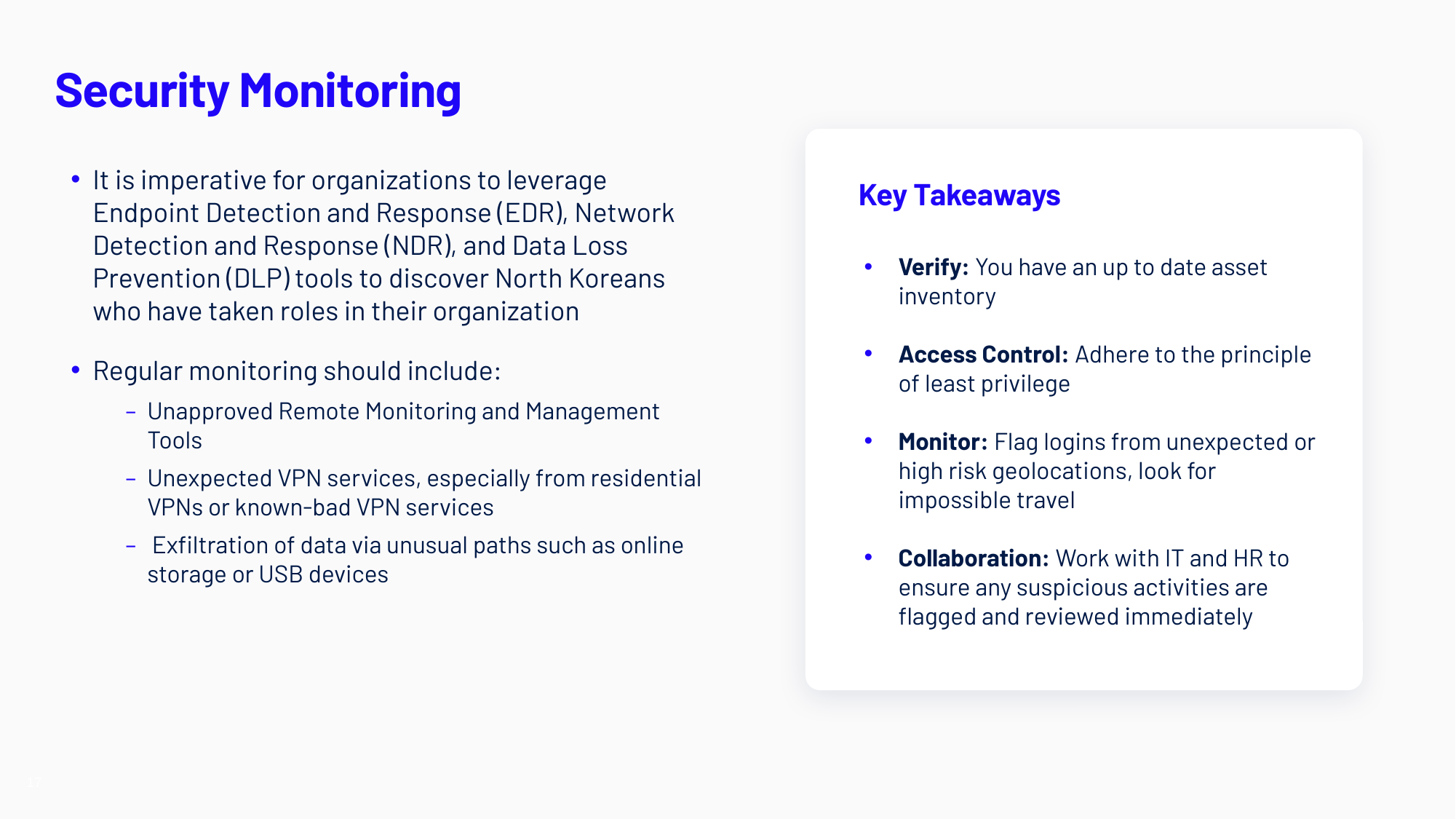

# Security Monitoring

It is imperative for organizations to leverage Endpoint Detection and Response (EDR), Network Detection and Response (NDR), and Data Loss Prevention (DLP) tools to discover North Koreans who have taken roles in their organization
Regular monitoring should include:
Unapproved Remote Monitoring and Management Tools
Unexpected VPN services, especially from residential VPNs or known-bad VPN services
 Exfiltration of data via unusual paths such as online storage or USB devices
Key Takeaways
Verify: You have an up to date asset inventory
Access Control: Adhere to the principle of least privilege
Monitor: Flag logins from unexpected or high risk geolocations, look for impossible travel
Collaboration: Work with IT and HR to ensure any suspicious activities are flagged and reviewed immediately
17